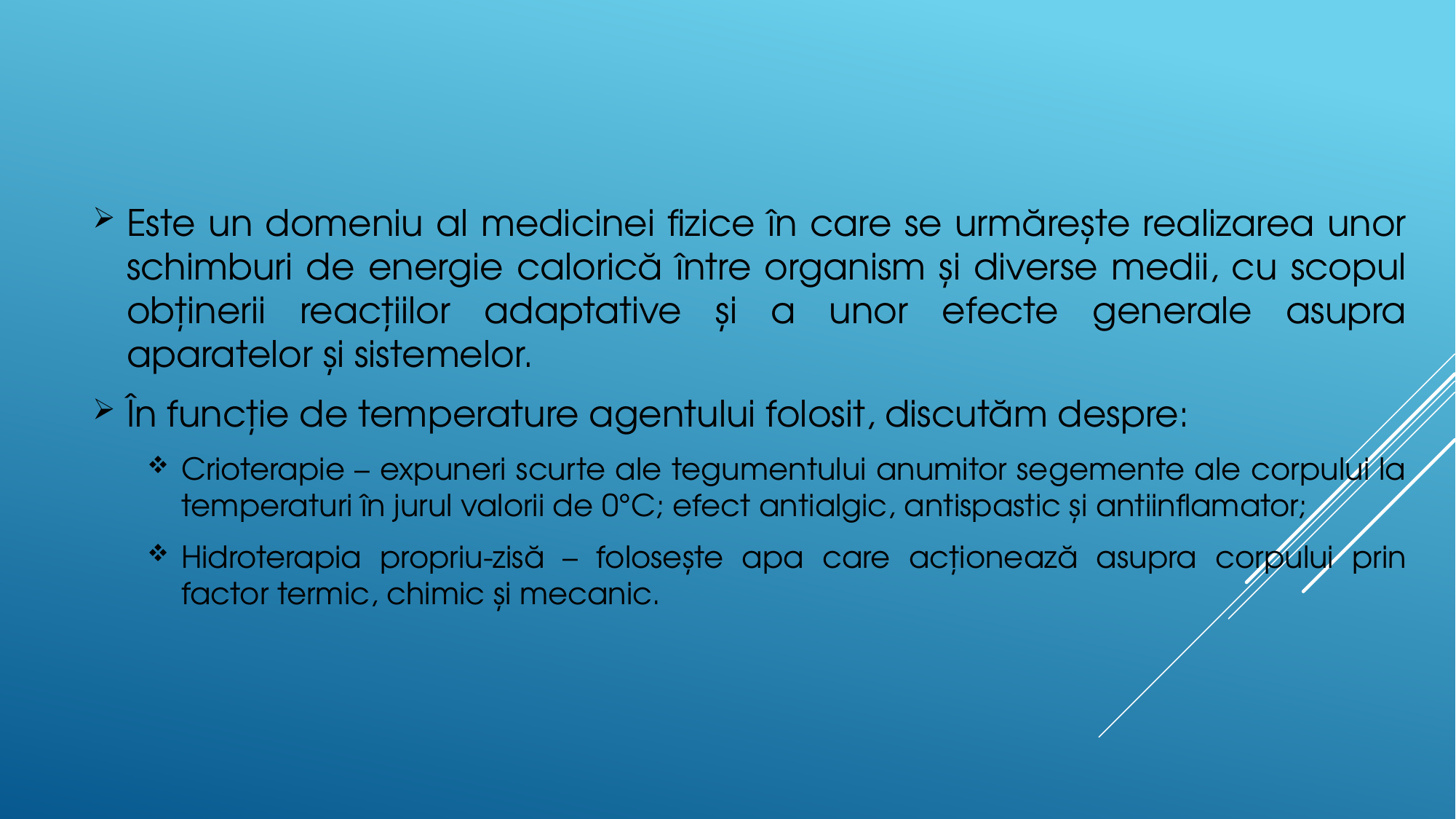

Este un domeniu al medicinei fizice în care se urmărește realizarea unor schimburi de energie calorică între organism și diverse medii, cu scopul obținerii reacțiilor adaptative și a unor efecte generale asupra aparatelor și sistemelor.
În funcție de temperature agentului folosit, discutăm despre:
Crioterapie – expuneri scurte ale tegumentului anumitor segemente ale corpului la temperaturi în jurul valorii de 0°C; efect antialgic, antispastic și antiinflamator;
Hidroterapia propriu-zisă – folosește apa care acționează asupra corpului prin factor termic, chimic și mecanic.